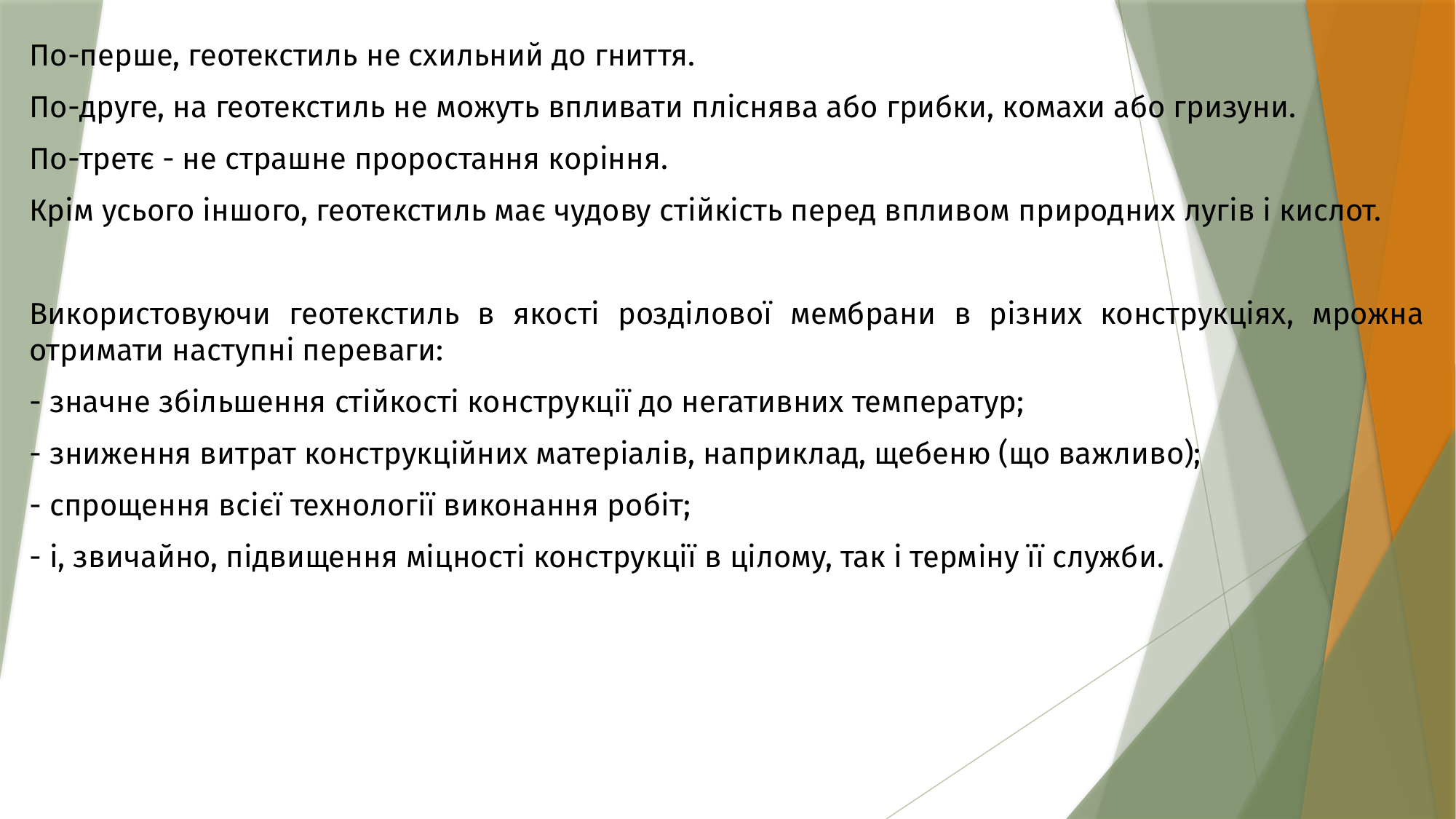

По-перше, геотекстиль не схильний до гниття.
По-друге, на геотекстиль не можуть впливати пліснява або грибки, комахи або гризуни.
По-третє - не страшне проростання коріння.
Крім усього іншого, геотекстиль має чудову стійкість перед впливом природних лугів і кислот.

Використовуючи геотекстиль в якості розділової мембрани в різних конструкціях, мрожна отримати наступні переваги:
- значне збільшення стійкості конструкції до негативних температур;
- зниження витрат конструкційних матеріалів, наприклад, щебеню (що важливо);
- спрощення всієї технології виконання робіт;
- і, звичайно, підвищення міцності конструкції в цілому, так і терміну її служби.